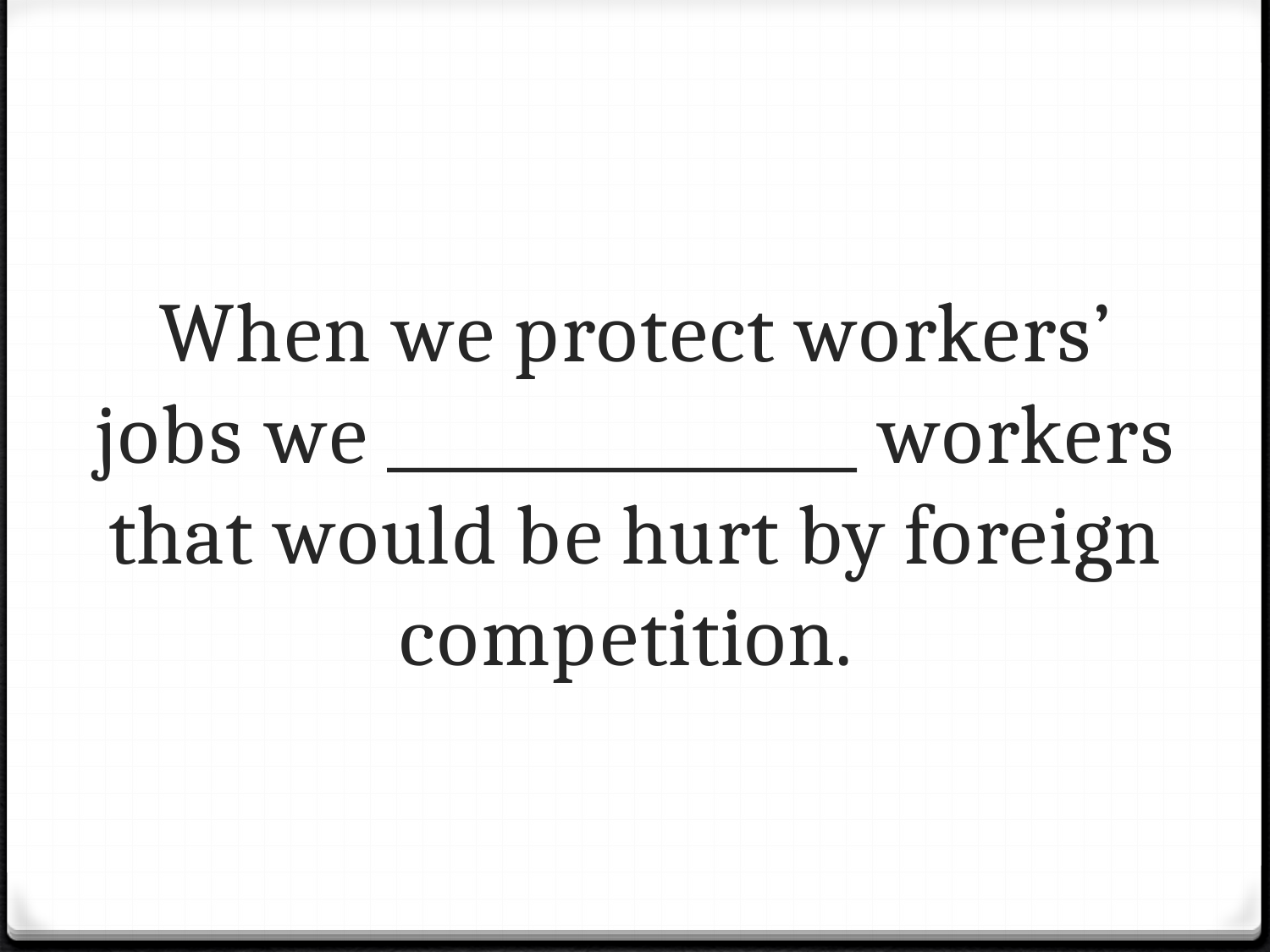

# When we protect workers’ jobs we _______________ workers that would be hurt by foreign competition.